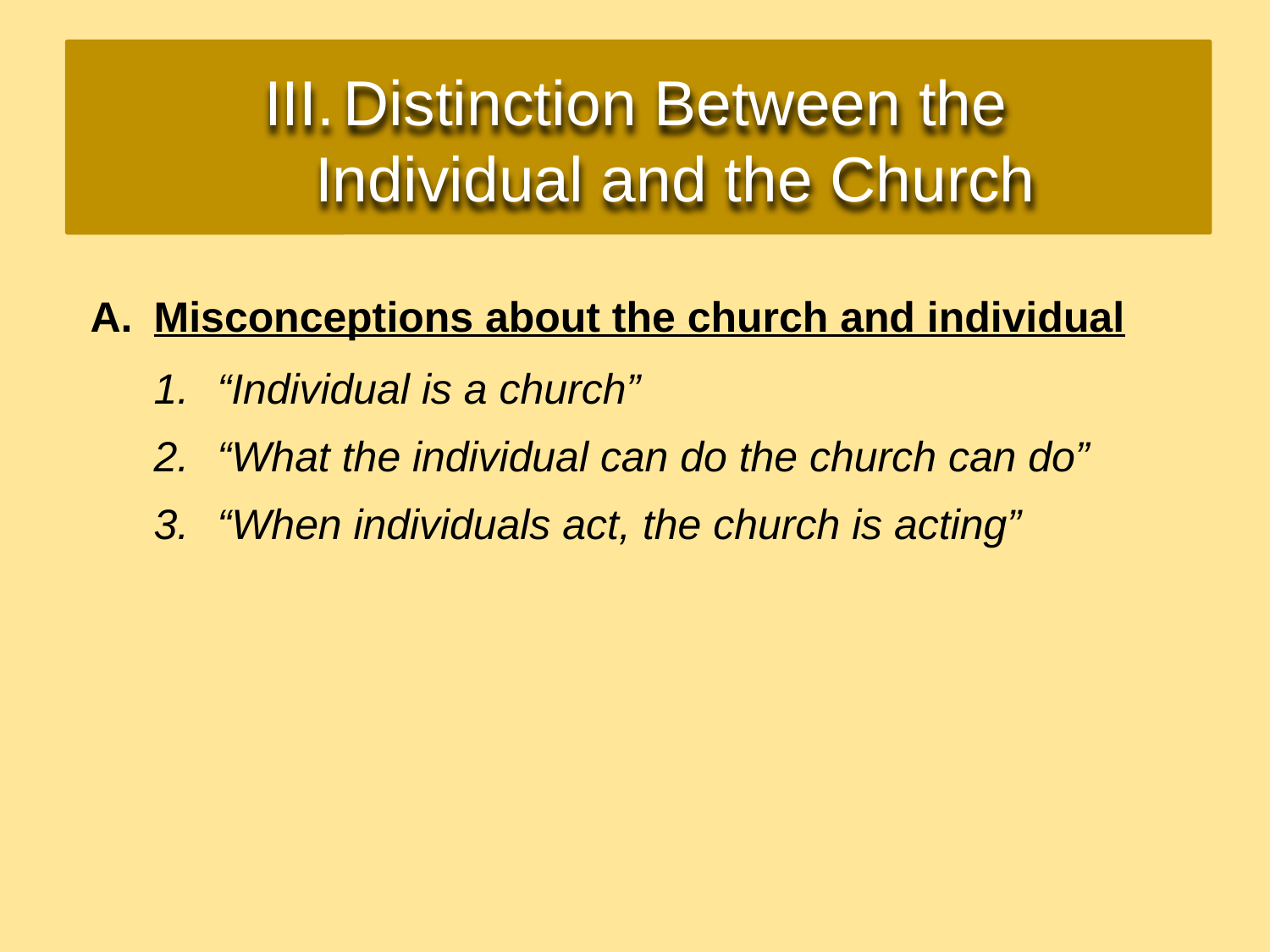

Distinction Between the Individual and the Church
Misconceptions about the church and individual

“Individual is a church”

“What the individual can do the church can do”

“When individuals act, the church is acting”